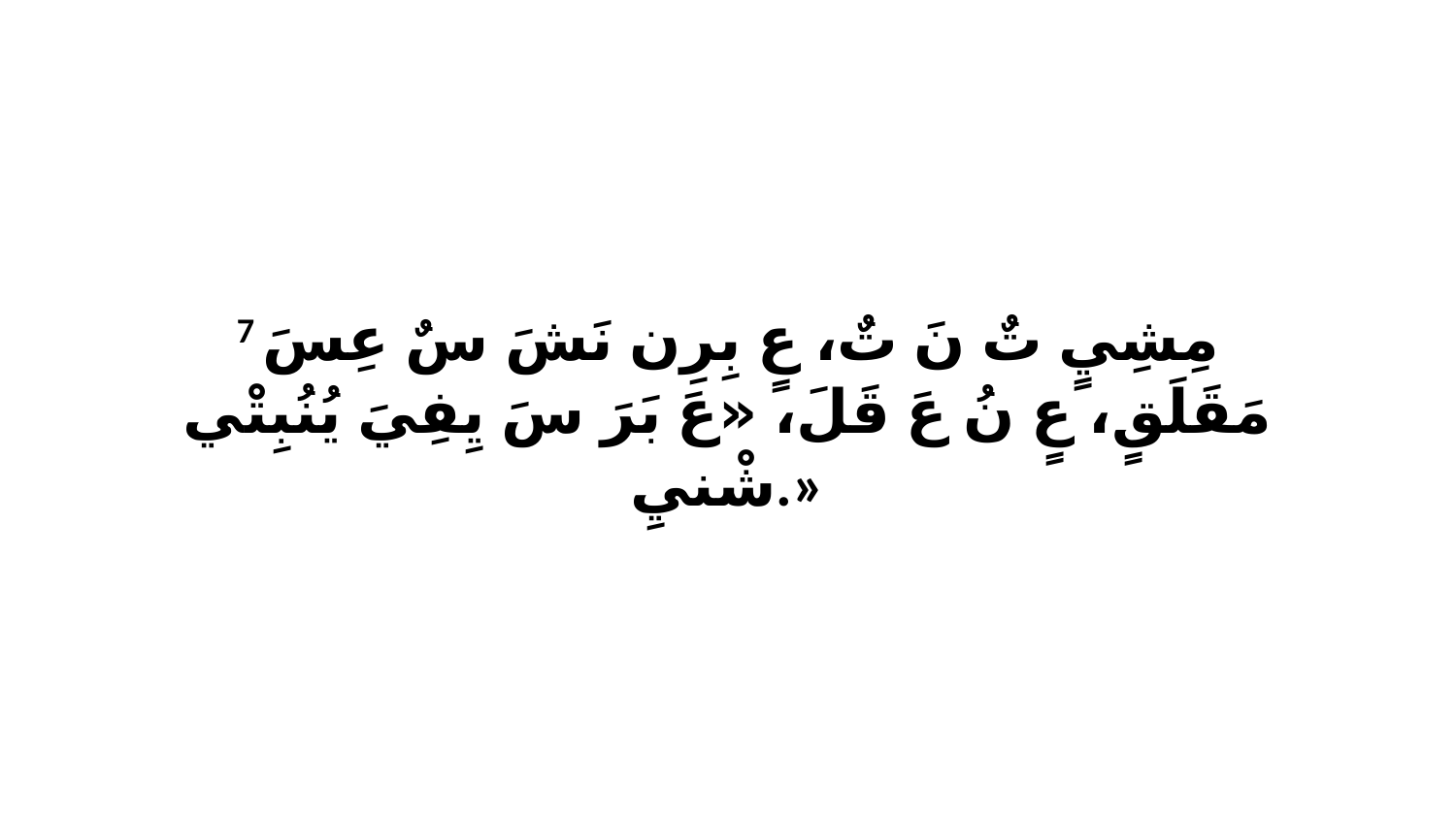

7 مِشِيٍ تٌ نَ تٌ، عٍ بِرِن نَشَ سٌ عِسَ مَقَلَقٍ، عٍ نُ عَ قَلَ، «عَ بَرَ سَ يِفِيَ يُنُبِتْي شْنيِ.»